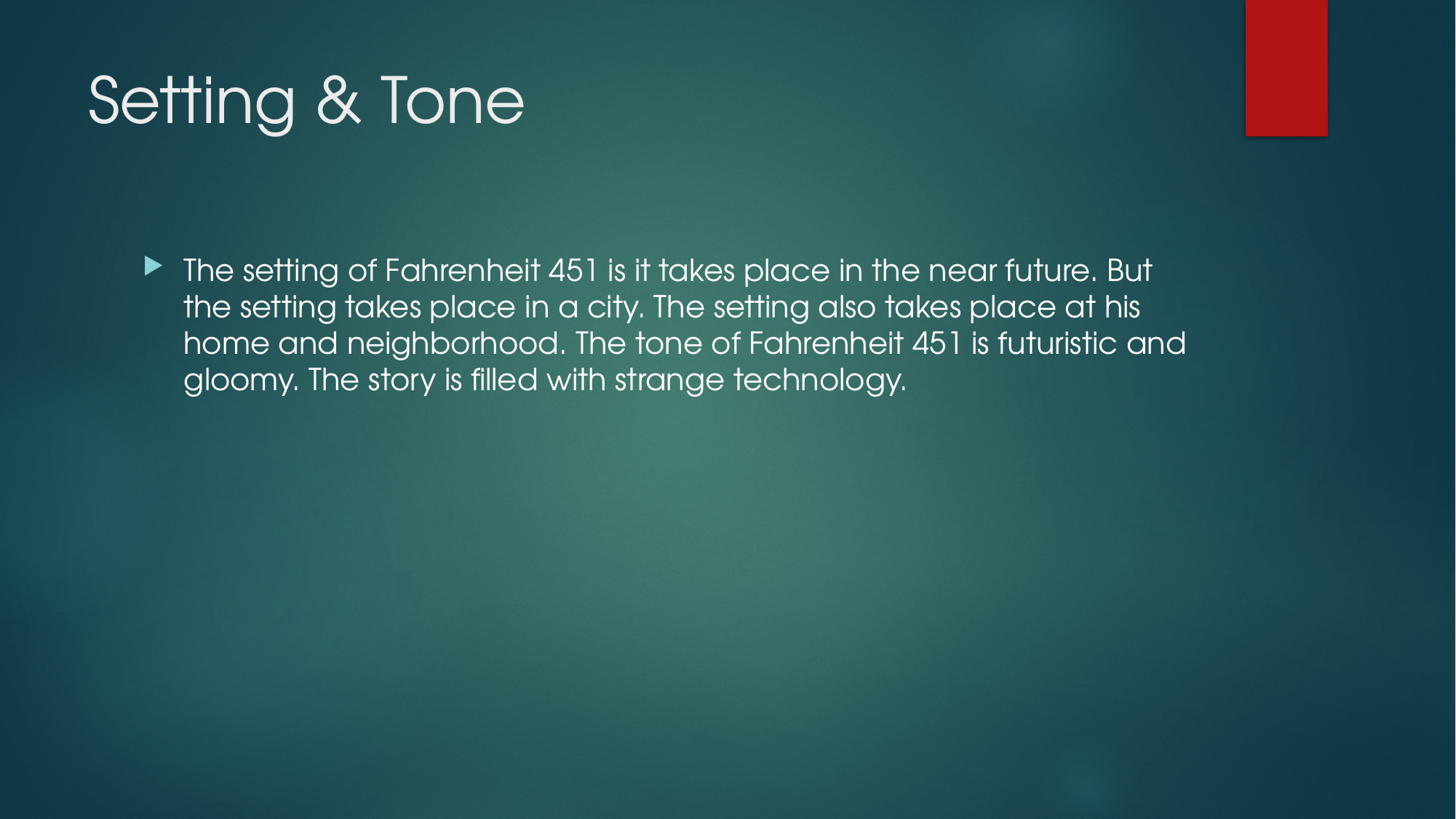

# Setting & Tone
The setting of Fahrenheit 451 is it takes place in the near future. But the setting takes place in a city. The setting also takes place at his home and neighborhood. The tone of Fahrenheit 451 is futuristic and gloomy. The story is filled with strange technology.